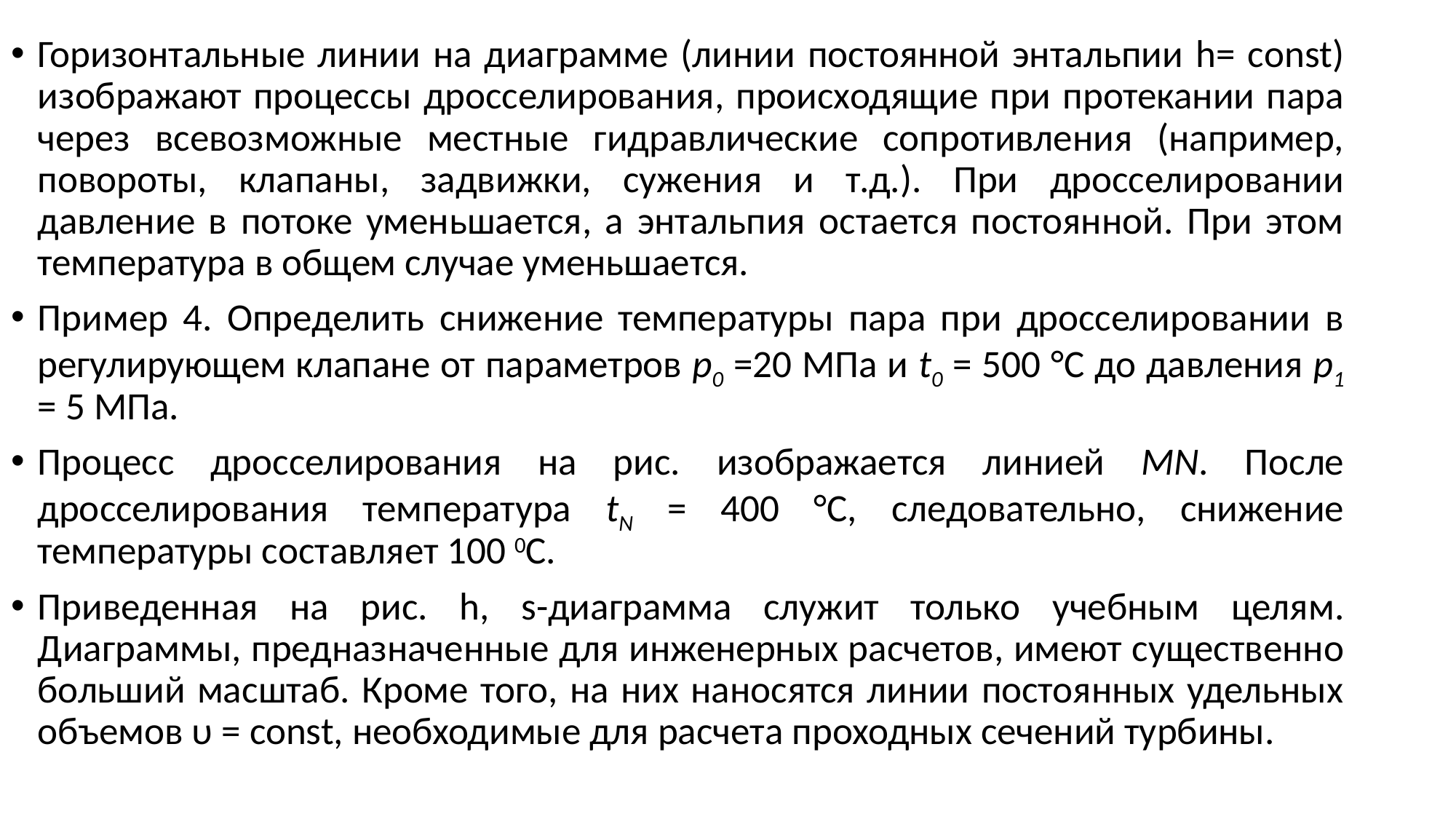

Горизонтальные линии на диаграмме (линии постоянной энтальпии h= сonst) изображают процессы дросселирования, происходящие при протекании пара через всевозможные местные гидравлические сопротивления (например, повороты, клапаны, задвижки, сужения и т.д.). При дросселировании давление в потоке уменьшается, а энтальпия остается постоянной. При этом температура в общем случае уменьшается.
Пример 4. Определить снижение температуры пара при дросселировании в регулирующем клапане от параметров p0 =20 МПа и t0 = 500 °С до давления р1 = 5 МПа.
Процесс дросселирования на рис. изображается линией MN. После дросселирования температура tN = 400 °С, следовательно, снижение температуры составляет 100 0С.
Приведенная на рис. h, s-диаграмма служит только учебным целям. Диаграммы, предназначенные для инженерных расчетов, имеют существенно больший масштаб. Кроме того, на них наносятся линии постоянных удельных объемов υ = const, необходимые для расчета проходных сечений турбины.